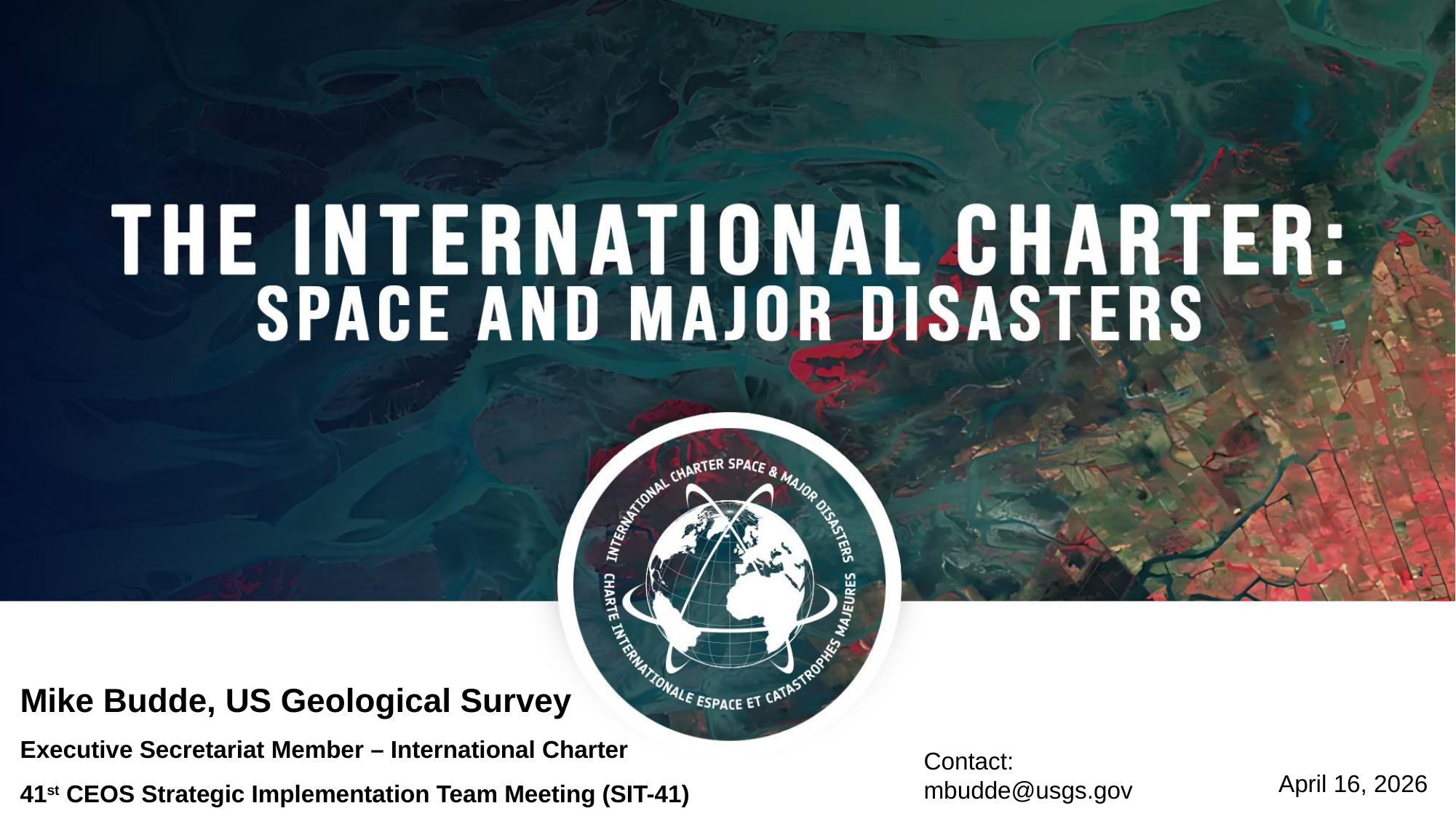

Mike Budde, US Geological Survey
Executive Secretariat Member – International Charter
41st CEOS Strategic Implementation Team Meeting (SIT-41)
Contact: mbudde@usgs.gov
April 16, 2026